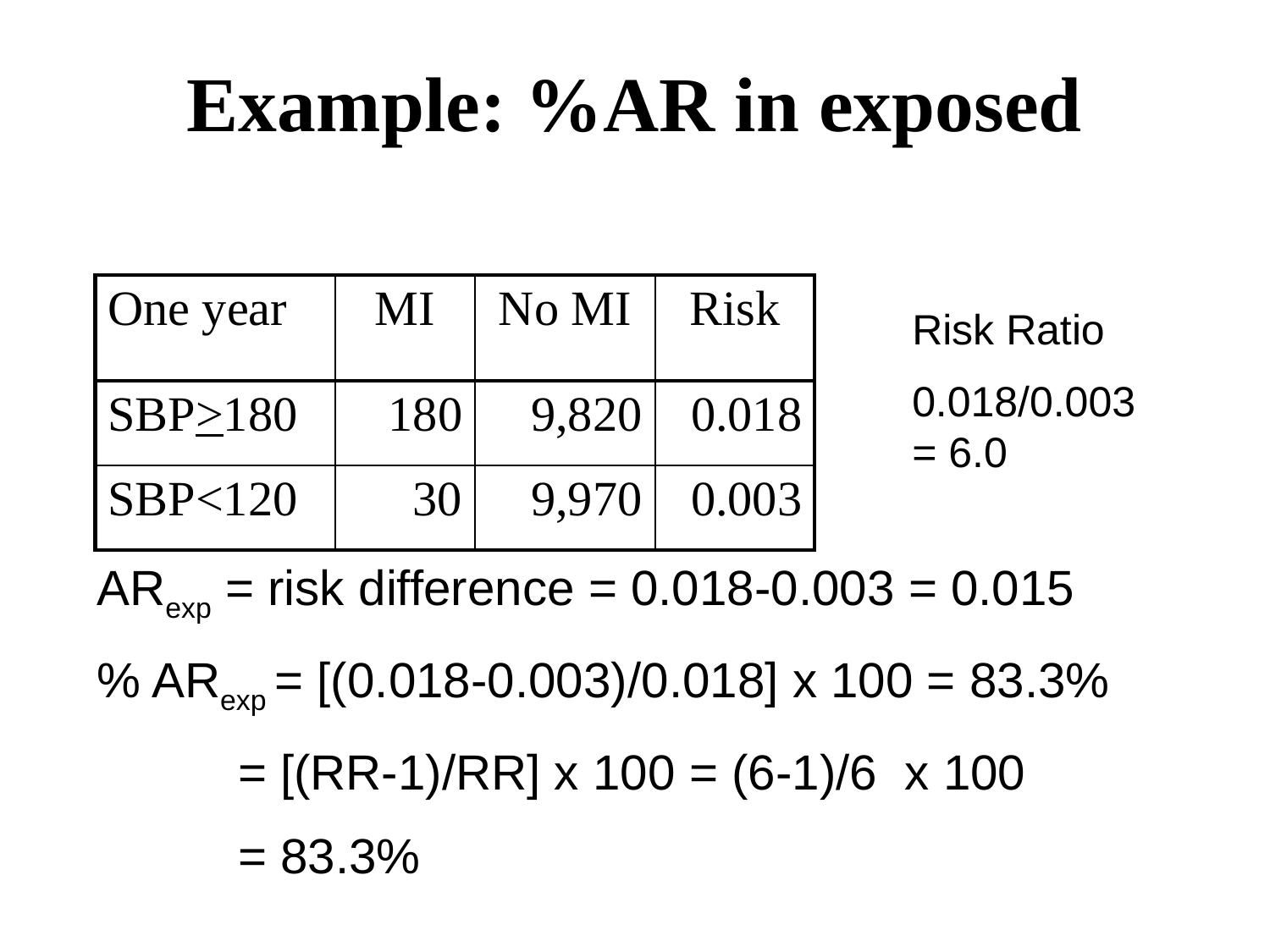

# Example: %AR in exposed
| One year | MI | No MI | Risk |
| --- | --- | --- | --- |
| SBP>180 | 180 | 9,820 | 0.018 |
| SBP<120 | 30 | 9,970 | 0.003 |
Risk Ratio
0.018/0.003  = 6.0
ARexp = risk difference = 0.018-0.003 = 0.015
% ARexp = [(0.018-0.003)/0.018] x 100 = 83.3%
 	 = [(RR-1)/RR] x 100 = (6-1)/6  x 100
	 = 83.3%